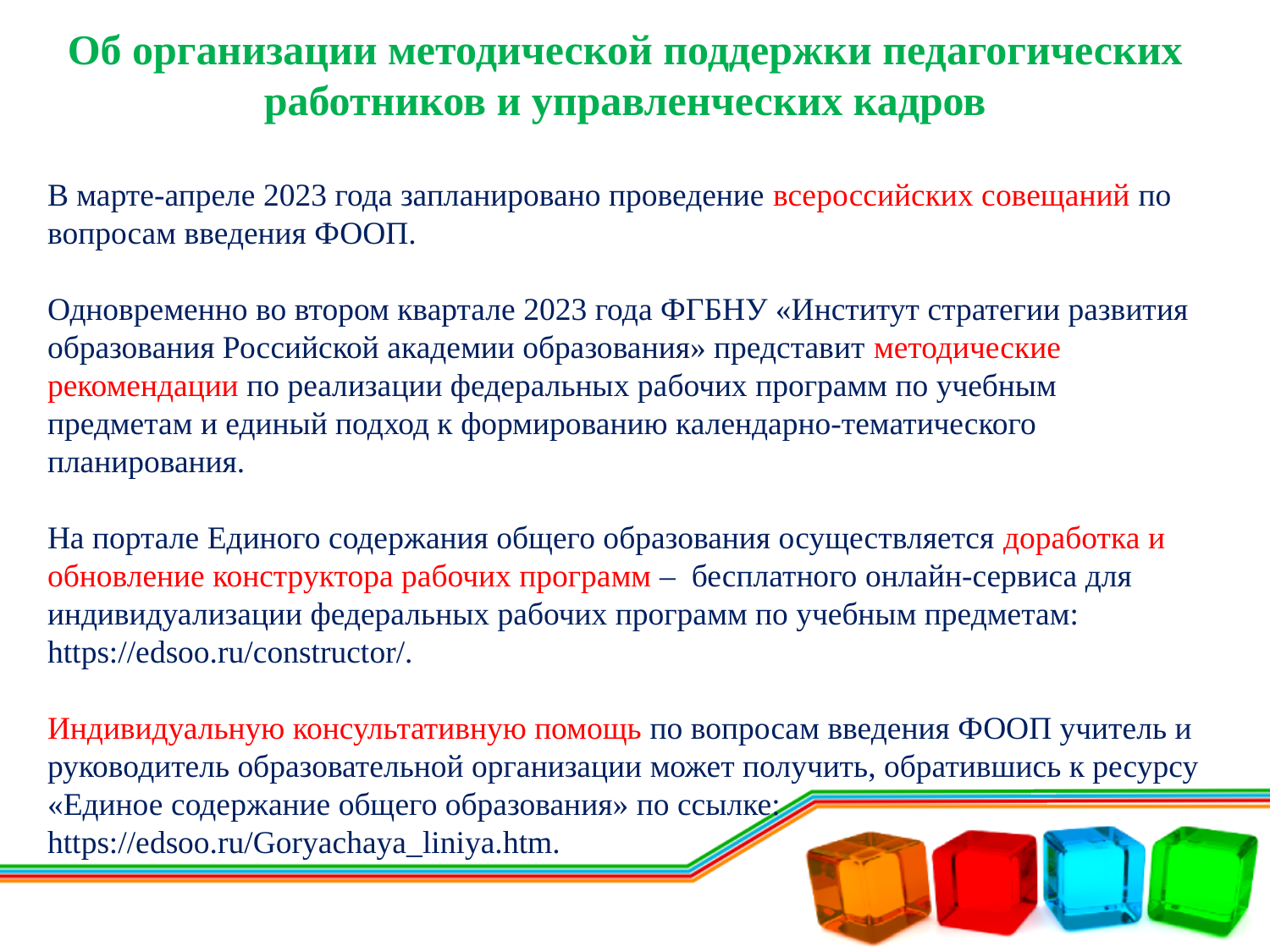

Об организации методической поддержки педагогических работников и управленческих кадров

В марте-апреле 2023 года запланировано проведение всероссийских совещаний по вопросам введения ФООП.

Одновременно во втором квартале 2023 года ФГБНУ «Институт стратегии развития образования Российской академии образования» представит методические рекомендации по реализации федеральных рабочих программ по учебным предметам и единый подход к формированию календарно-тематического планирования.

На портале Единого содержания общего образования осуществляется доработка и обновление конструктора рабочих программ –  бесплатного онлайн-сервиса для индивидуализации федеральных рабочих программ по учебным предметам: https://edsoo.ru/constructor/.

Индивидуальную консультативную помощь по вопросам введения ФООП учитель и руководитель образовательной организации может получить, обратившись к ресурсу «Единое содержание общего образования» по ссылке: https://edsoo.ru/Goryachaya_liniya.htm.